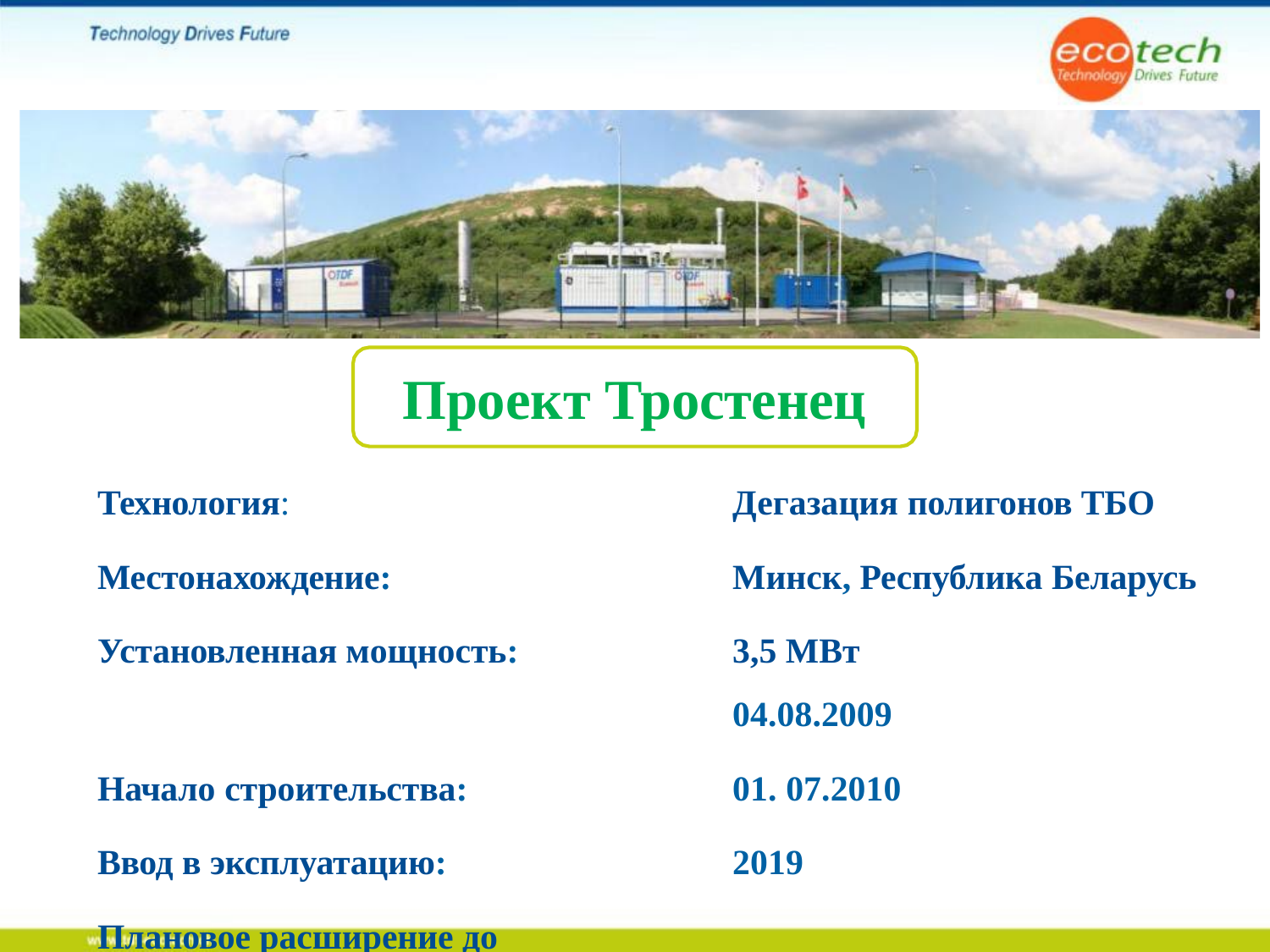

# Проект Тростенец
Технология:
Местонахождение:
Установленная мощность:
Начало строительства:
Ввод в эксплуатацию:
Плановое расширение до 6,2 МВт:
Дегазация полигонов ТБО
Минск, Республика Беларусь
3,5 МВт
04.08.2009
01. 07.2010
2019